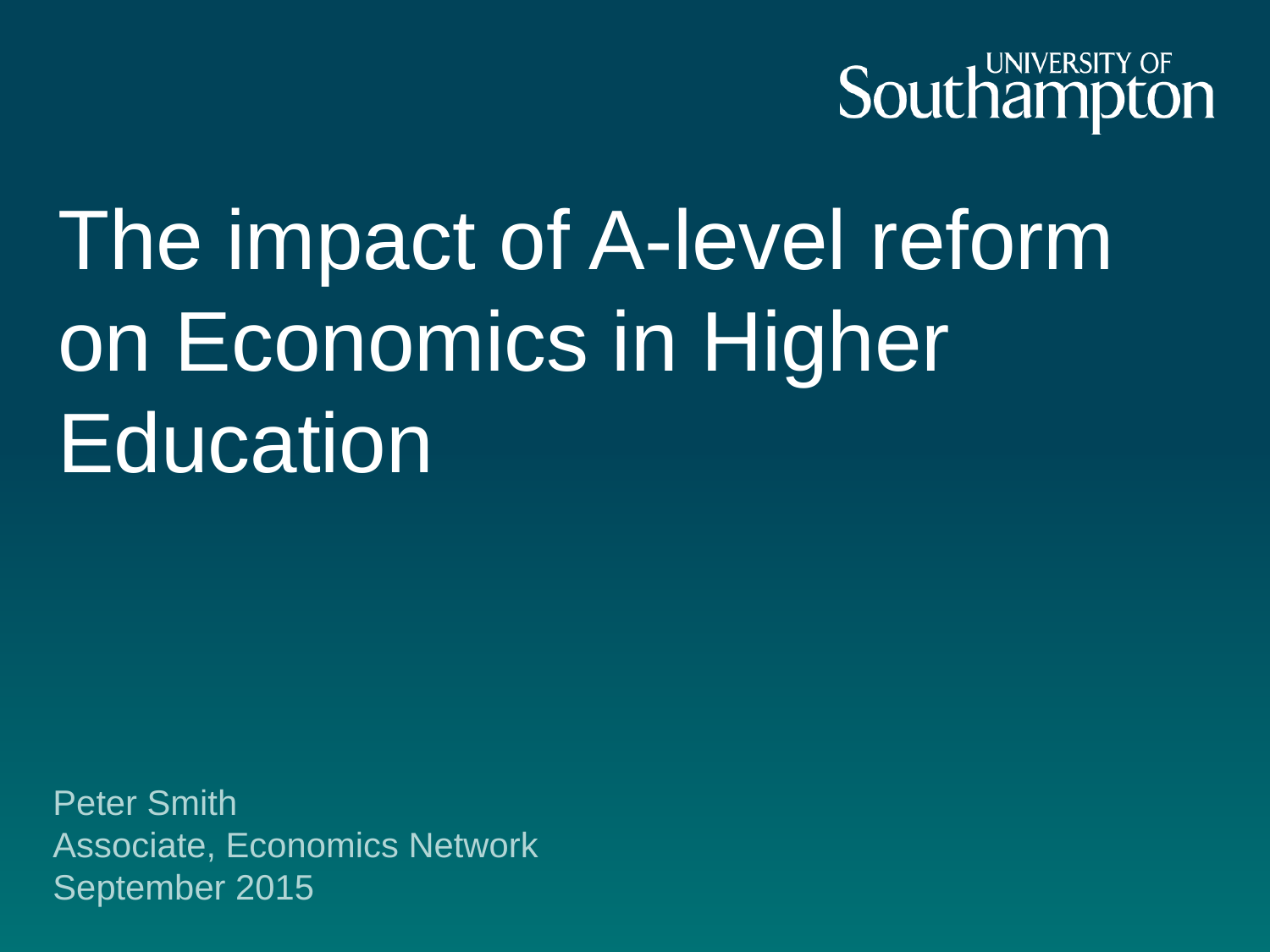

# The impact of A-level reform on Economics in Higher Education
Peter Smith
Associate, Economics Network
September 2015